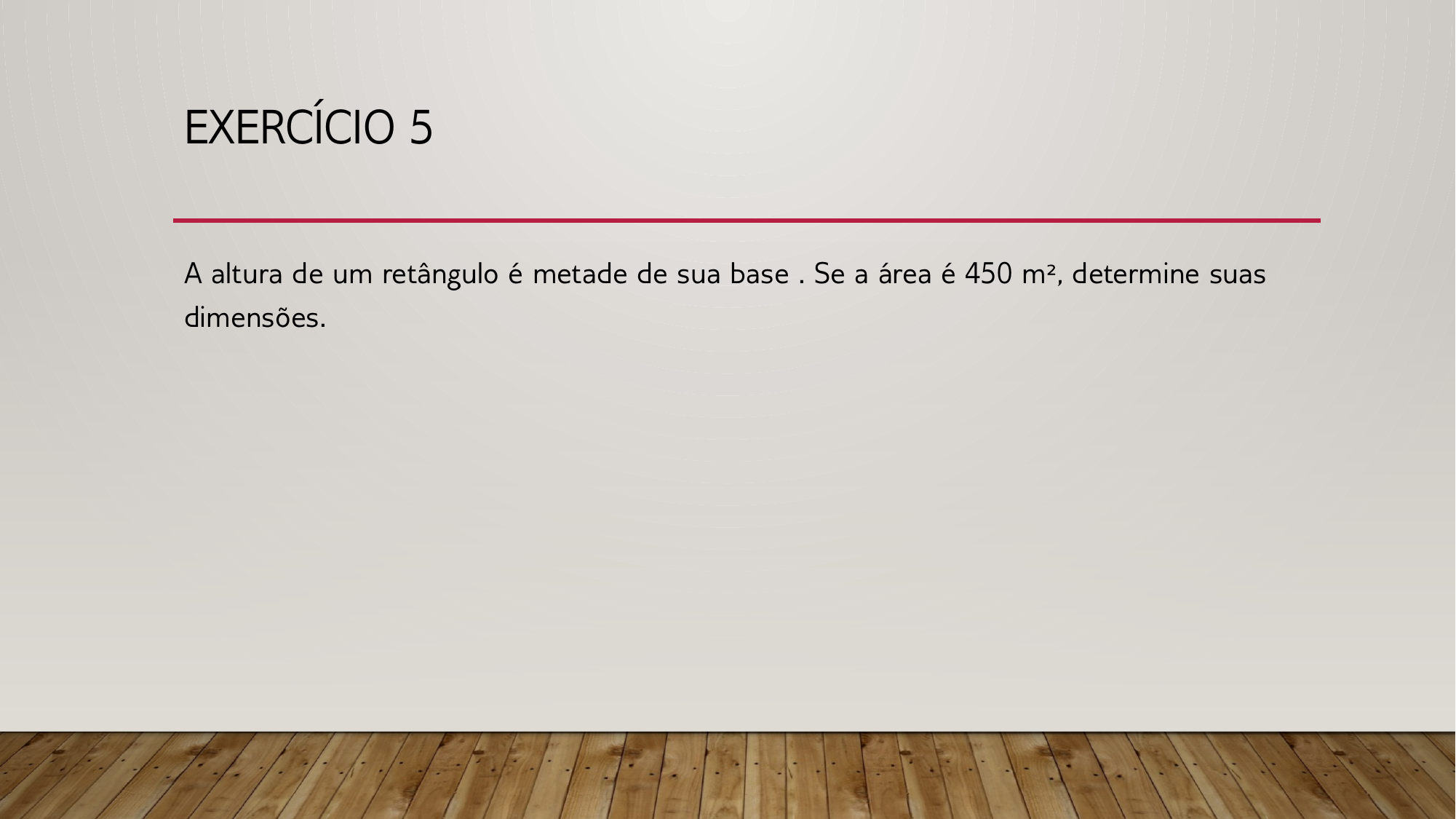

# Exercício 5
A altura de um retângulo é metade de sua base . Se a área é 450 m², determine suas dimensões.